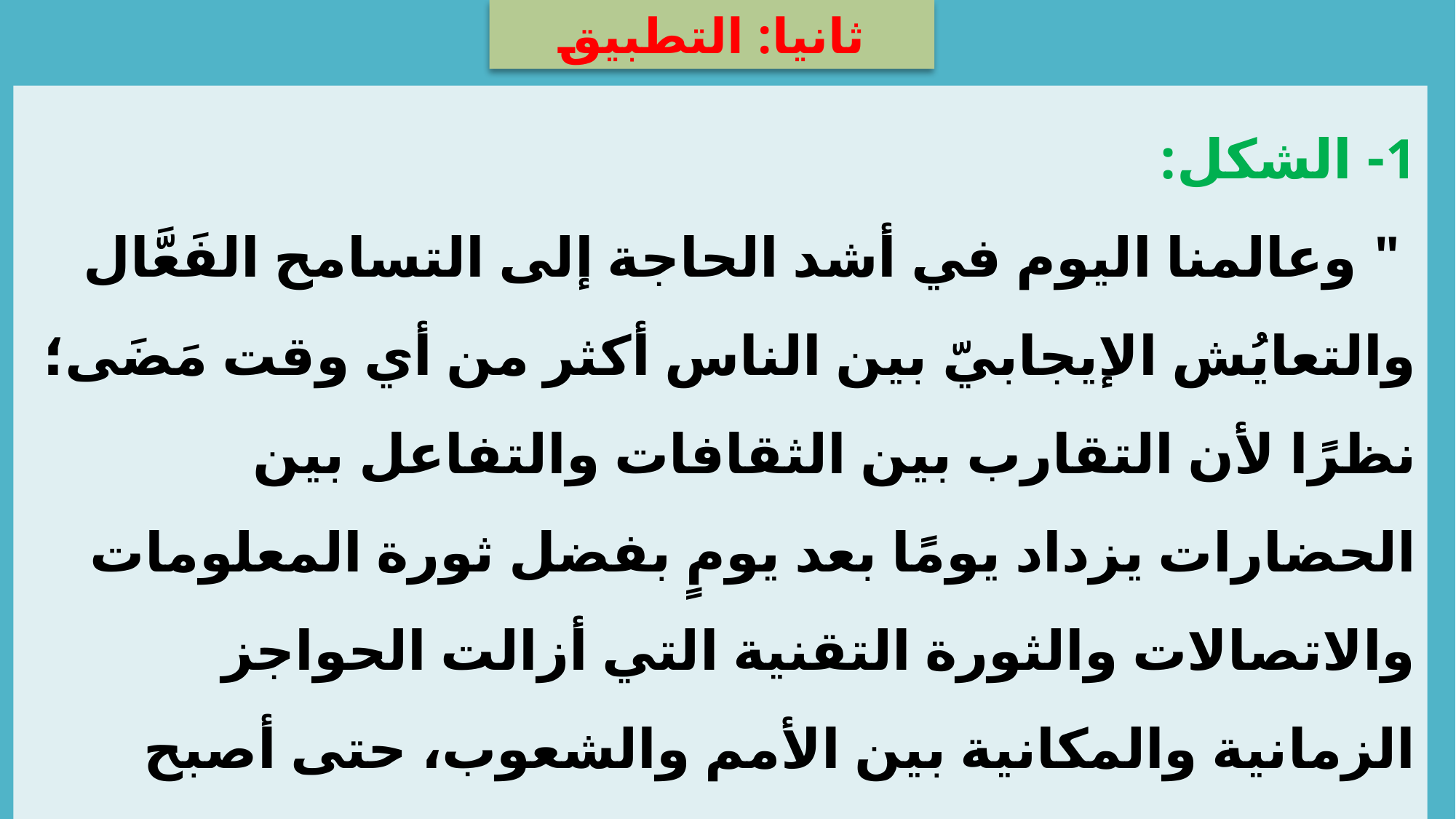

ثانيا: التطبيق
1- الشكل:
 " وعالمنا اليوم في أشد الحاجة إلى التسامح الفَعَّال والتعايُش الإيجابيّ بين الناس أكثر من أي وقت مَضَى؛ نظرًا لأن التقارب بين الثقافات والتفاعل بين الحضارات يزداد يومًا بعد يومٍ بفضل ثورة المعلومات والاتصالات والثورة التقنية التي أزالت الحواجز الزمانية والمكانية بين الأمم والشعوب، حتى أصبح الجميع يعيشون في قرية كونية كبيرة. "